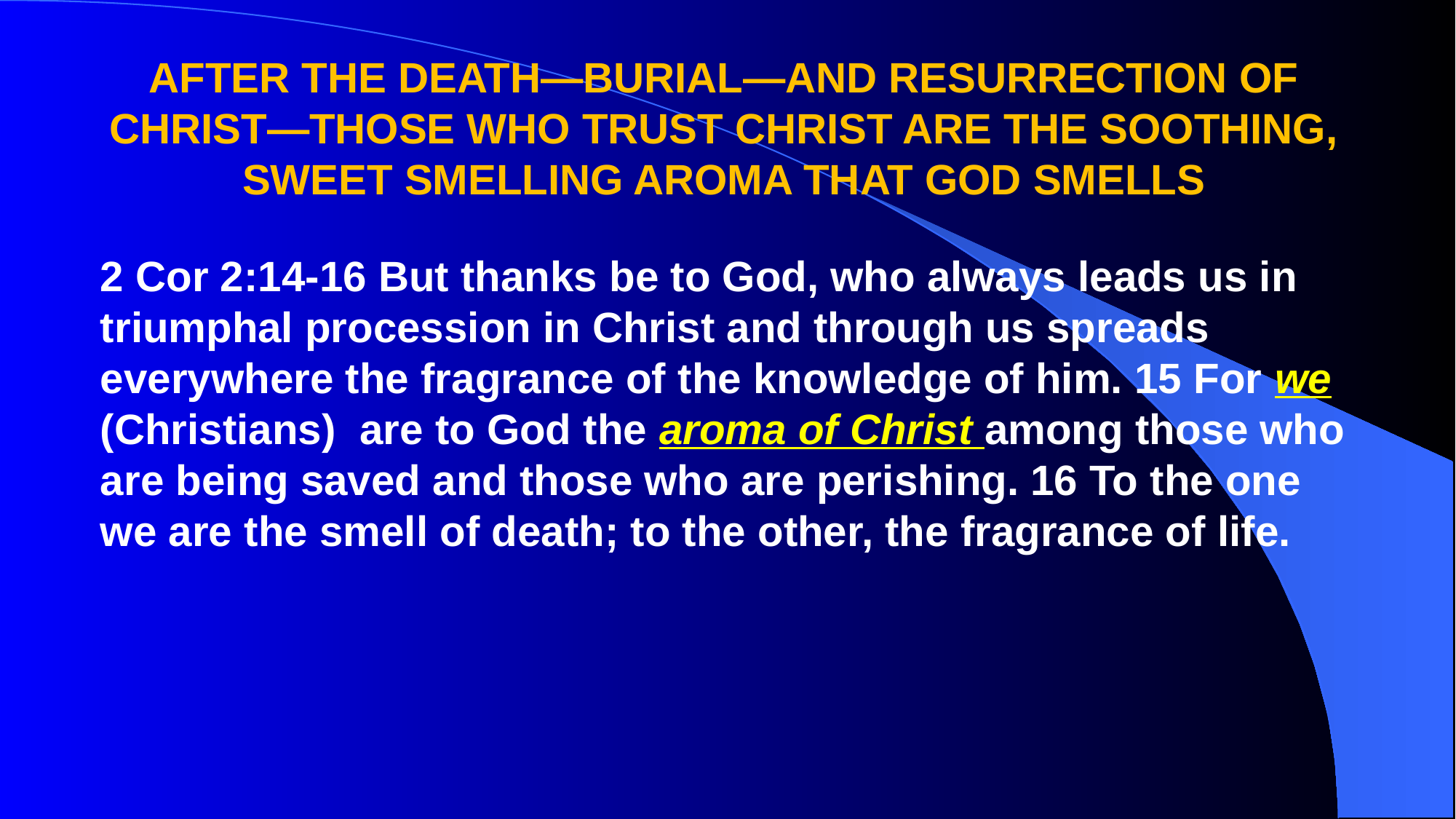

AFTER THE DEATH—BURIAL—AND RESURRECTION OF CHRIST—THOSE WHO TRUST CHRIST ARE THE SOOTHING, SWEET SMELLING AROMA THAT GOD SMELLS

2 Cor 2:14-16 But thanks be to God, who always leads us in triumphal procession in Christ and through us spreads everywhere the fragrance of the knowledge of him. 15 For we (Christians)  are to God the aroma of Christ among those who are being saved and those who are perishing. 16 To the one we are the smell of death; to the other, the fragrance of life.